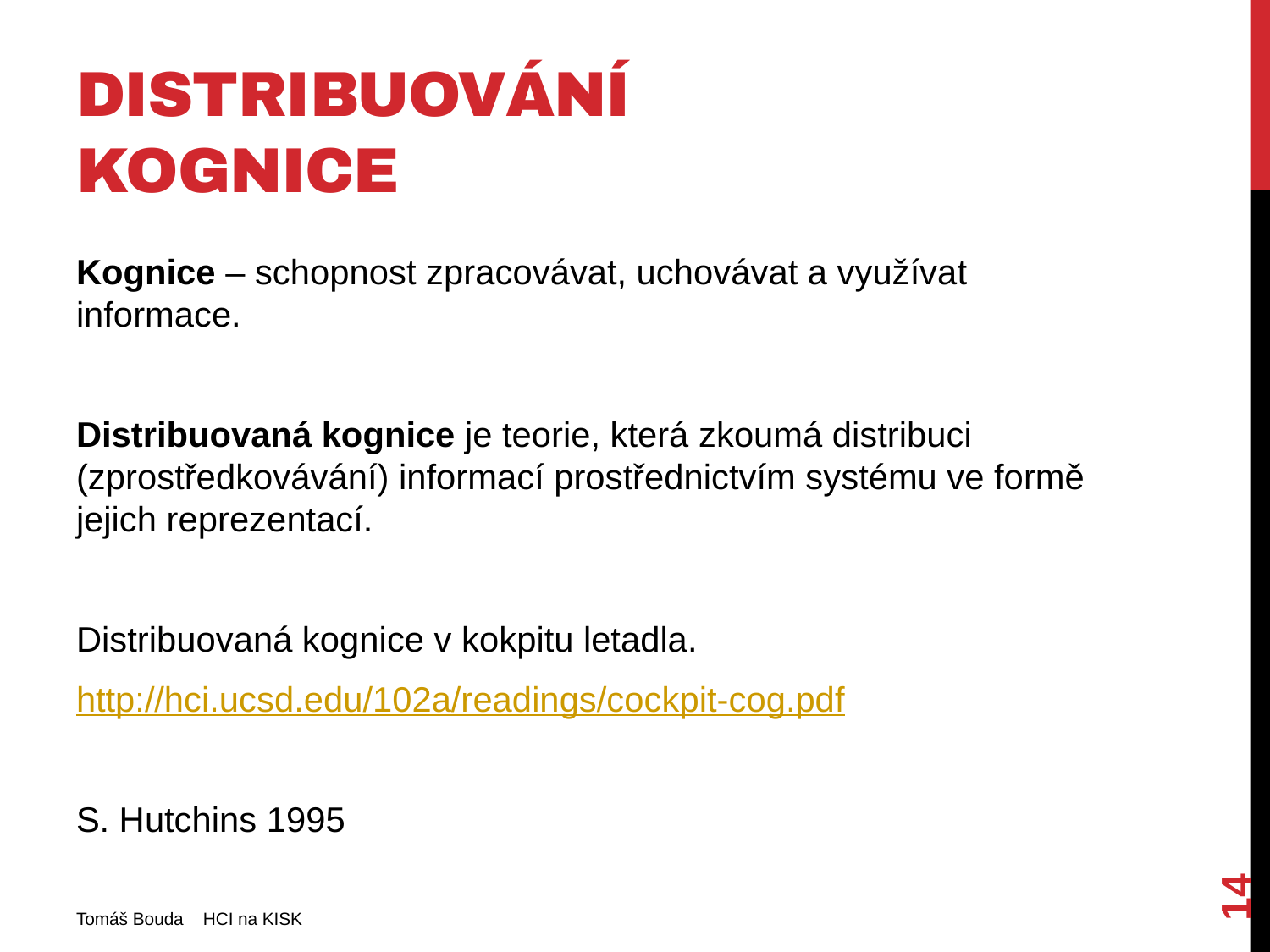

# Distribuování kognice
Kognice – schopnost zpracovávat, uchovávat a využívat informace.

Distribuovaná kognice je teorie, která zkoumá distribuci (zprostředkovávání) informací prostřednictvím systému ve formě jejich reprezentací.

Distribuovaná kognice v kokpitu letadla.
http://hci.ucsd.edu/102a/readings/cockpit-cog.pdf

S. Hutchins 1995
14
Tomáš Bouda    HCI na KISK